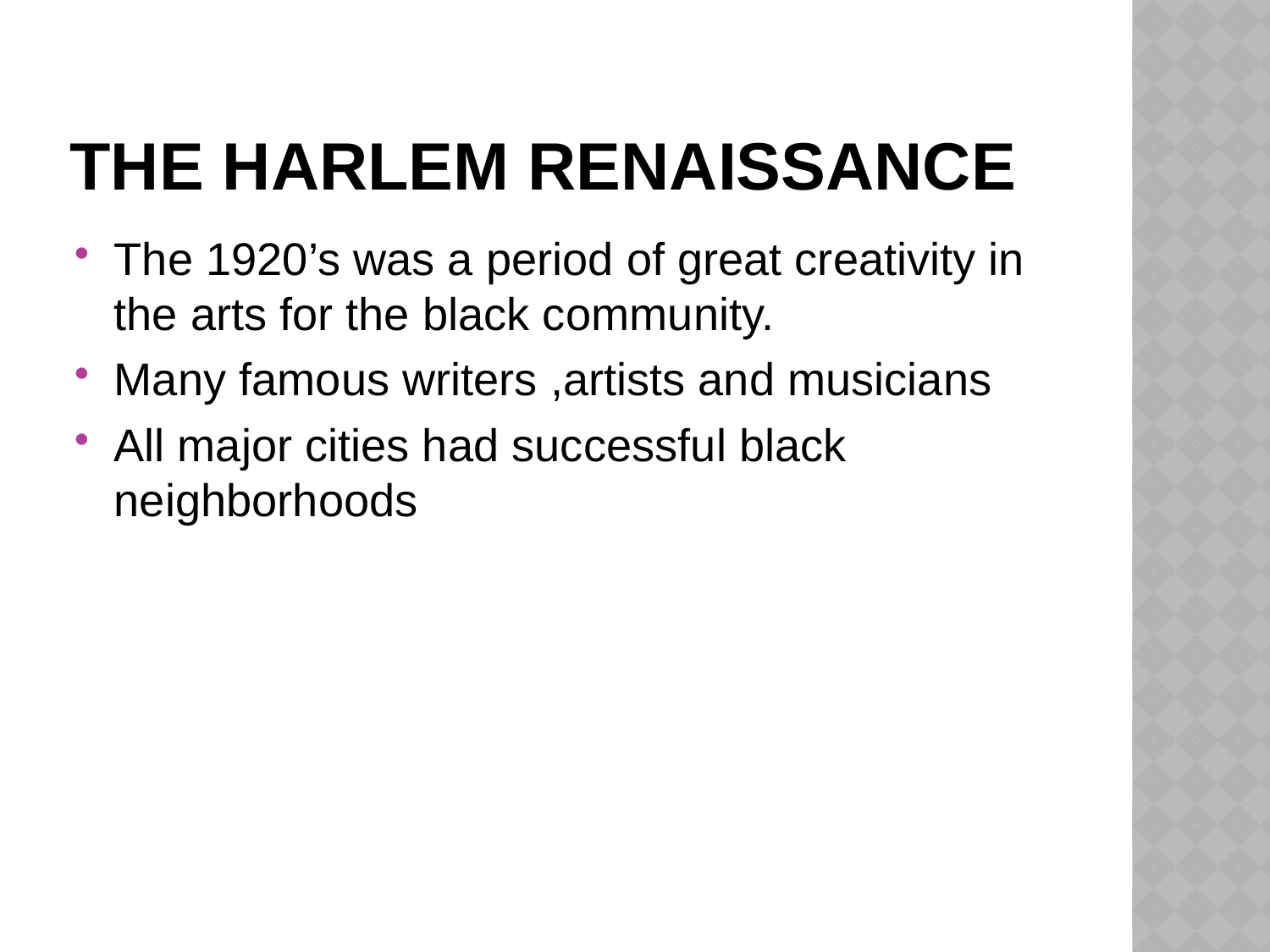

# The Harlem Renaissance
The 1920’s was a period of great creativity in the arts for the black community.
Many famous writers ,artists and musicians
All major cities had successful black neighborhoods